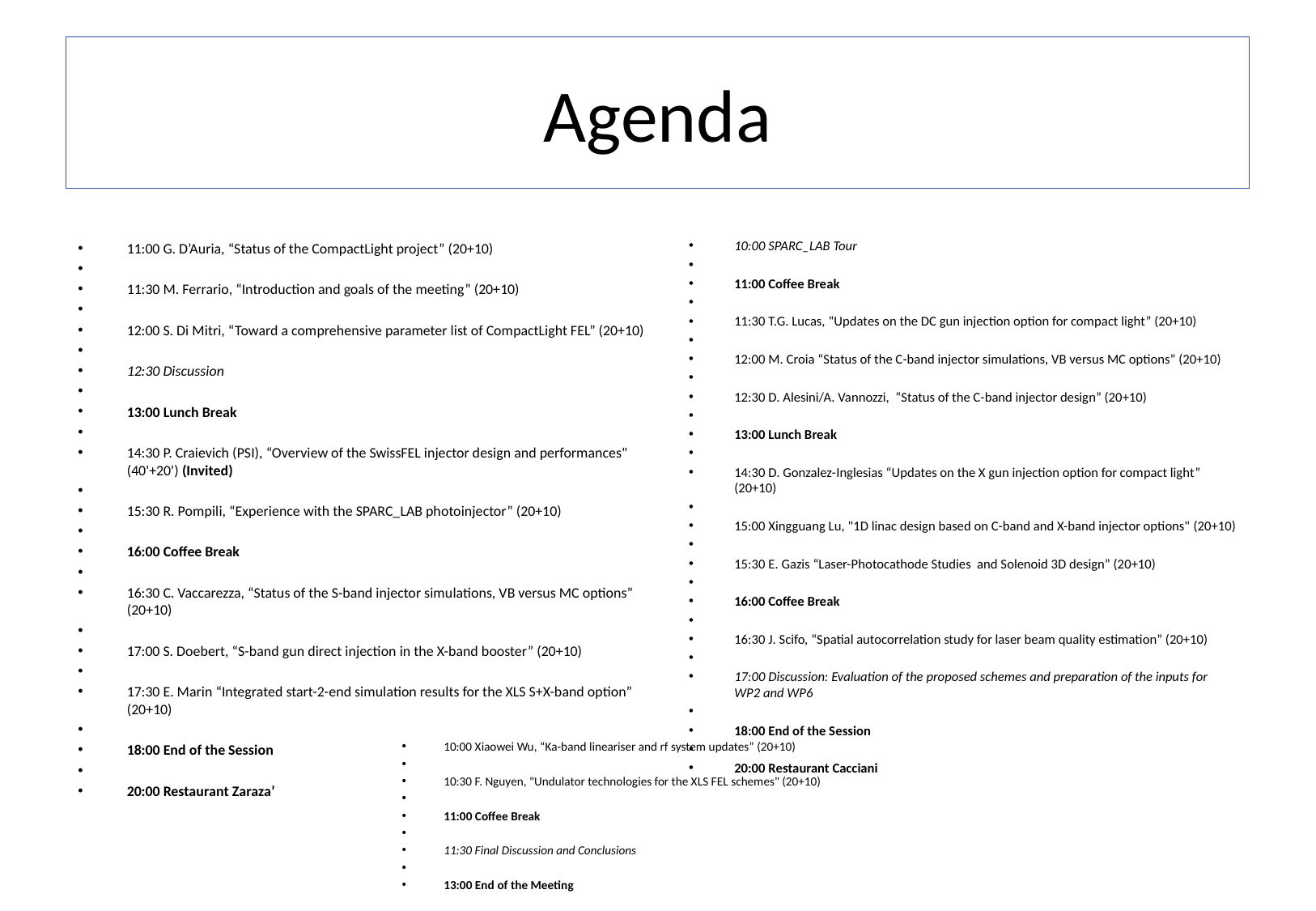

# Agenda

11:00 G. D’Auria, “Status of the CompactLight project” (20+10)

11:30 M. Ferrario, “Introduction and goals of the meeting” (20+10)

12:00 S. Di Mitri, “Toward a comprehensive parameter list of CompactLight FEL” (20+10)

12:30 Discussion

13:00 Lunch Break

14:30 P. Craievich (PSI), “Overview of the SwissFEL injector design and performances" (40'+20') (Invited)

15:30 R. Pompili, “Experience with the SPARC_LAB photoinjector” (20+10)

16:00 Coffee Break

16:30 C. Vaccarezza, “Status of the S-band injector simulations, VB versus MC options” (20+10)

17:00 S. Doebert, “S-band gun direct injection in the X-band booster” (20+10)

17:30 E. Marin “Integrated start-2-end simulation results for the XLS S+X-band option” (20+10)

18:00 End of the Session

20:00 Restaurant Zaraza’

10:00 SPARC_LAB Tour

11:00 Coffee Break

11:30 T.G. Lucas, “Updates on the DC gun injection option for compact light” (20+10)

12:00 M. Croia “Status of the C-band injector simulations, VB versus MC options” (20+10)

12:30 D. Alesini/A. Vannozzi,  “Status of the C-band injector design” (20+10)

13:00 Lunch Break

14:30 D. Gonzalez-Inglesias “Updates on the X gun injection option for compact light” (20+10)

15:00 Xingguang Lu, "1D linac design based on C-band and X-band injector options" (20+10)

15:30 E. Gazis “Laser-Photocathode Studies  and Solenoid 3D design” (20+10)

16:00 Coffee Break

16:30 J. Scifo, “Spatial autocorrelation study for laser beam quality estimation” (20+10)

17:00 Discussion: Evaluation of the proposed schemes and preparation of the inputs for WP2 and WP6

18:00 End of the Session

20:00 Restaurant Cacciani

10:00 Xiaowei Wu, “Ka-band lineariser and rf system updates” (20+10)

10:30 F. Nguyen, "Undulator technologies for the XLS FEL schemes" (20+10)

11:00 Coffee Break

11:30 Final Discussion and Conclusions

13:00 End of the Meeting